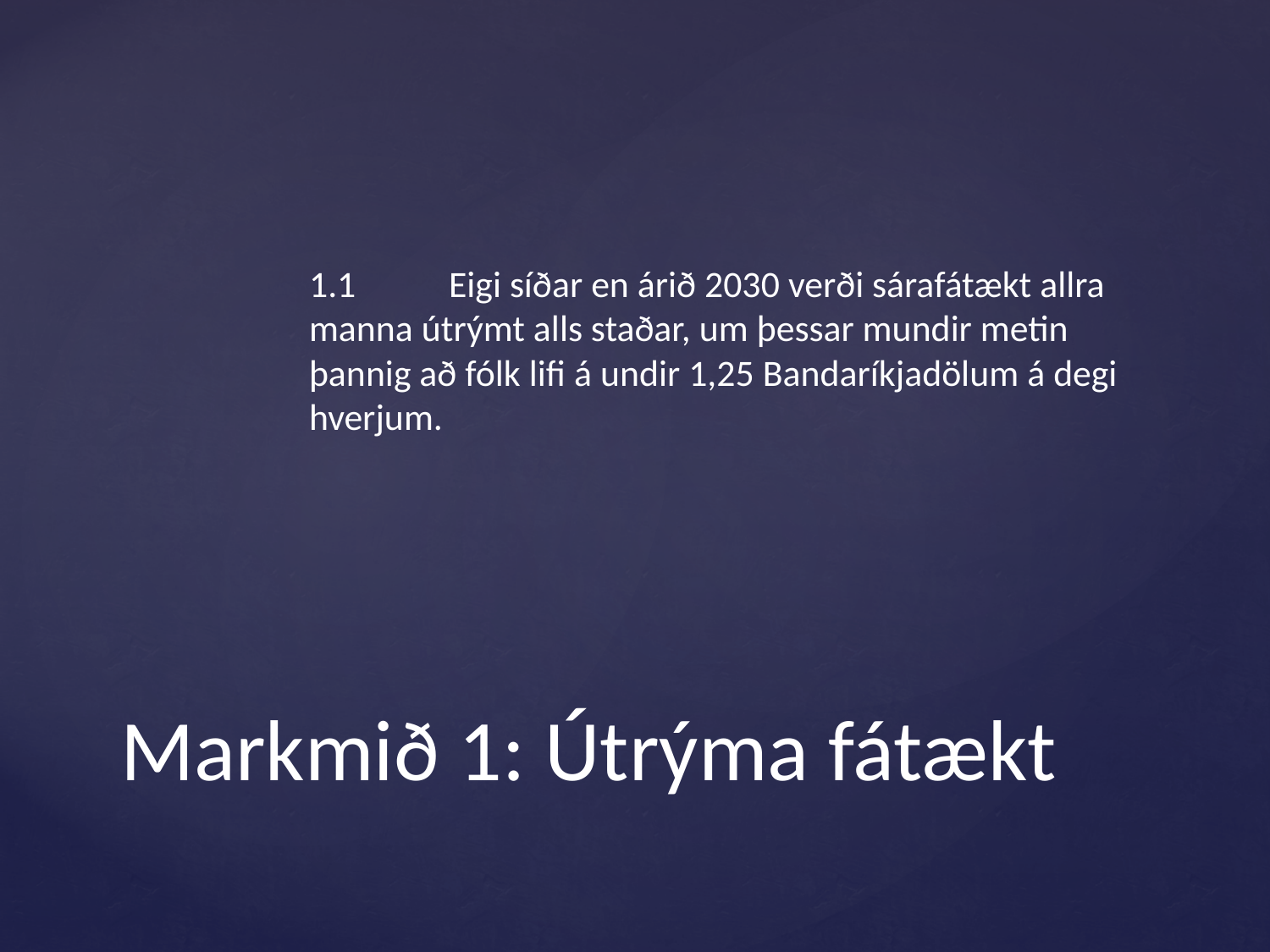

1.1           Eigi síðar en árið 2030 verði sárafátækt allra manna útrýmt alls staðar, um þessar mundir metin þannig að fólk lifi á undir 1,25 Bandaríkjadölum á degi hverjum.
# Markmið 1: Útrýma fátækt